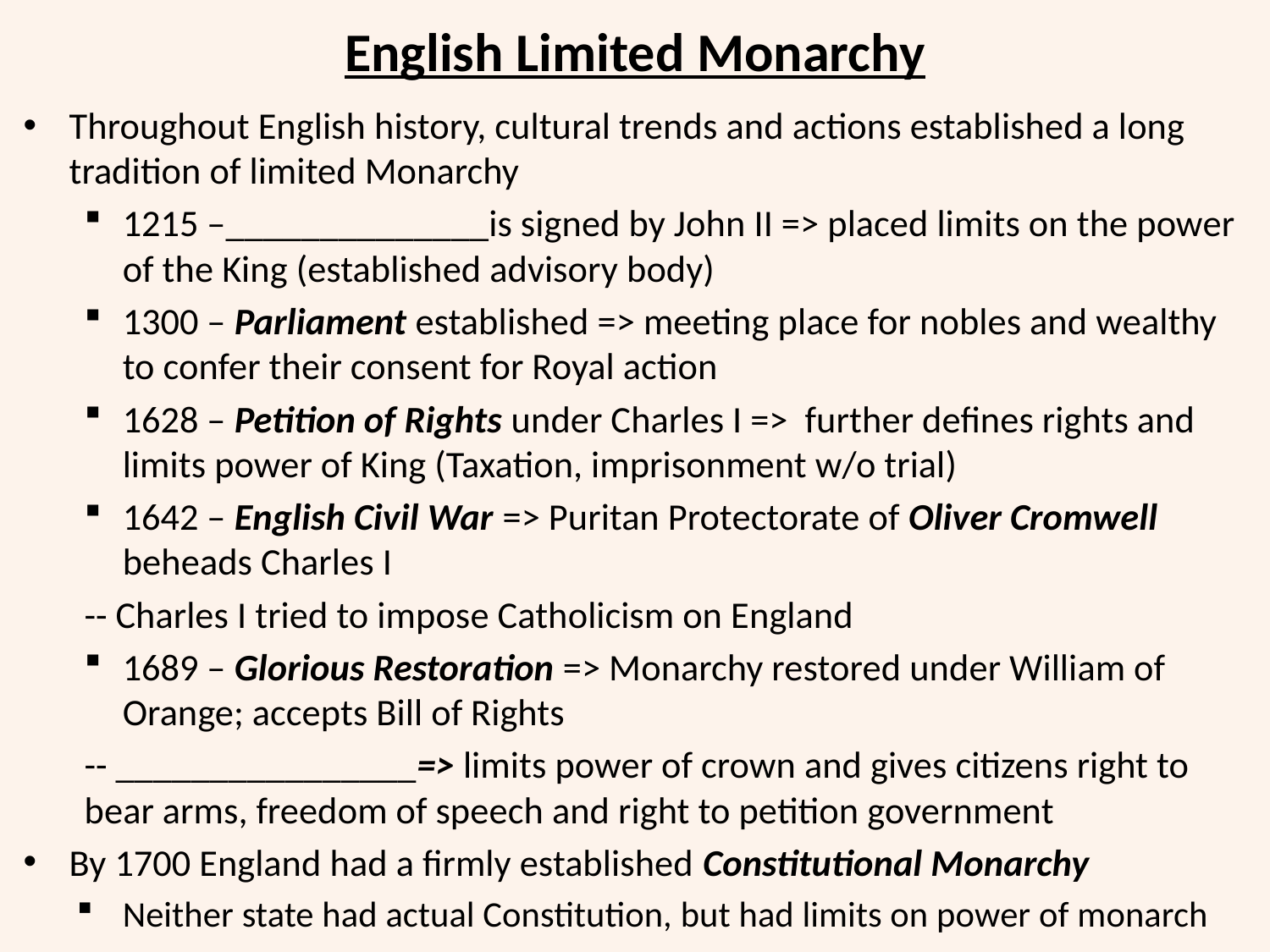

# English Limited Monarchy
Throughout English history, cultural trends and actions established a long tradition of limited Monarchy
1215 –______________is signed by John II => placed limits on the power of the King (established advisory body)
1300 – Parliament established => meeting place for nobles and wealthy to confer their consent for Royal action
1628 – Petition of Rights under Charles I =>  further defines rights and limits power of King (Taxation, imprisonment w/o trial)
1642 – English Civil War => Puritan Protectorate of Oliver Cromwell beheads Charles I
	-- Charles I tried to impose Catholicism on England
1689 – Glorious Restoration => Monarchy restored under William of Orange; accepts Bill of Rights
	-- ________________=> limits power of crown and gives citizens right to bear arms, freedom of speech and right to petition government
By 1700 England had a firmly established Constitutional Monarchy
Neither state had actual Constitution, but had limits on power of monarch